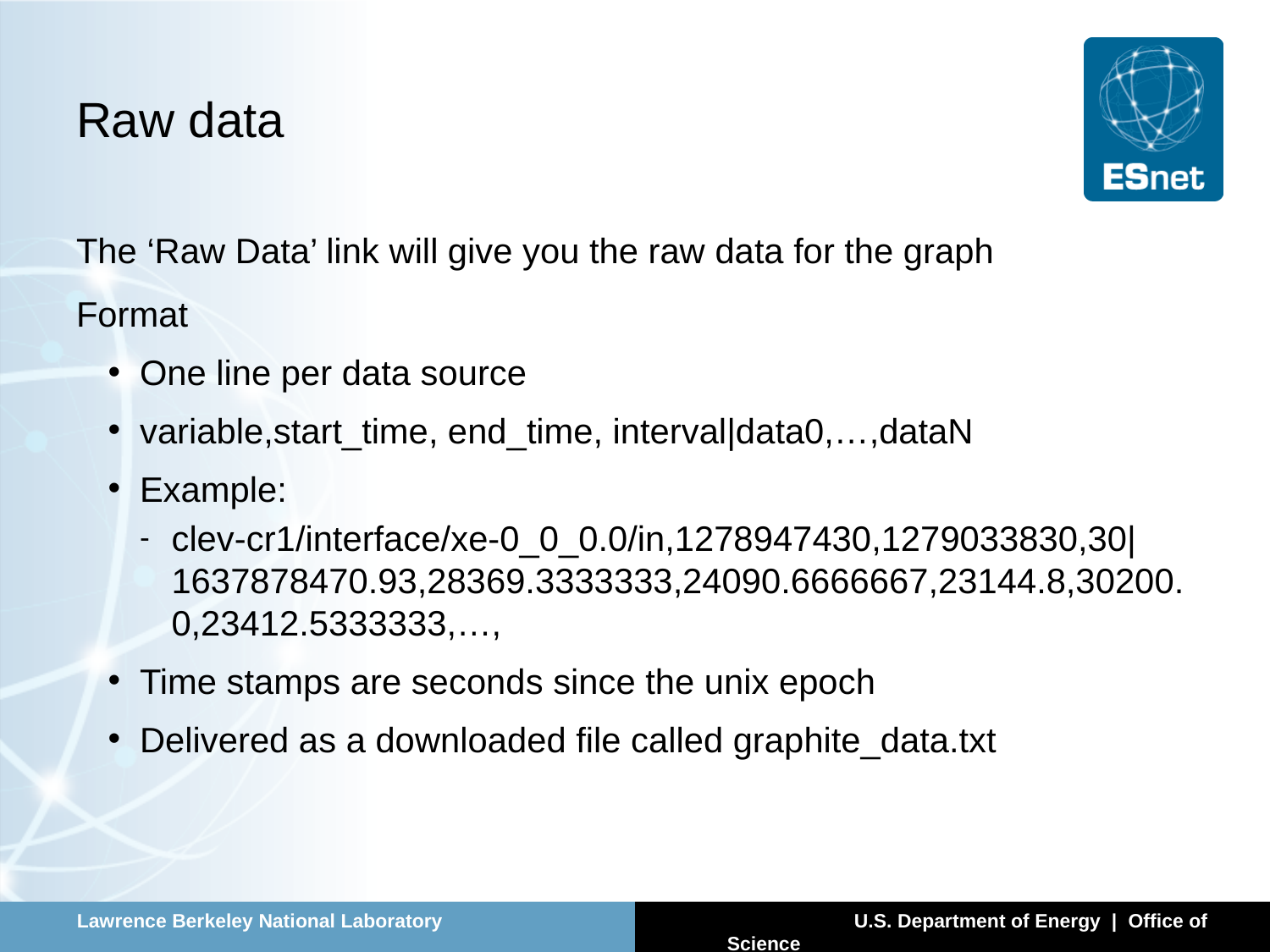

# Raw data
The ‘Raw Data’ link will give you the raw data for the graph
Format
One line per data source
variable,start_time, end_time, interval|data0,…,dataN
Example:
clev-cr1/interface/xe-0_0_0.0/in,1278947430,1279033830,30|1637878470.93,28369.3333333,24090.6666667,23144.8,30200.0,23412.5333333,…,
Time stamps are seconds since the unix epoch
Delivered as a downloaded file called graphite_data.txt